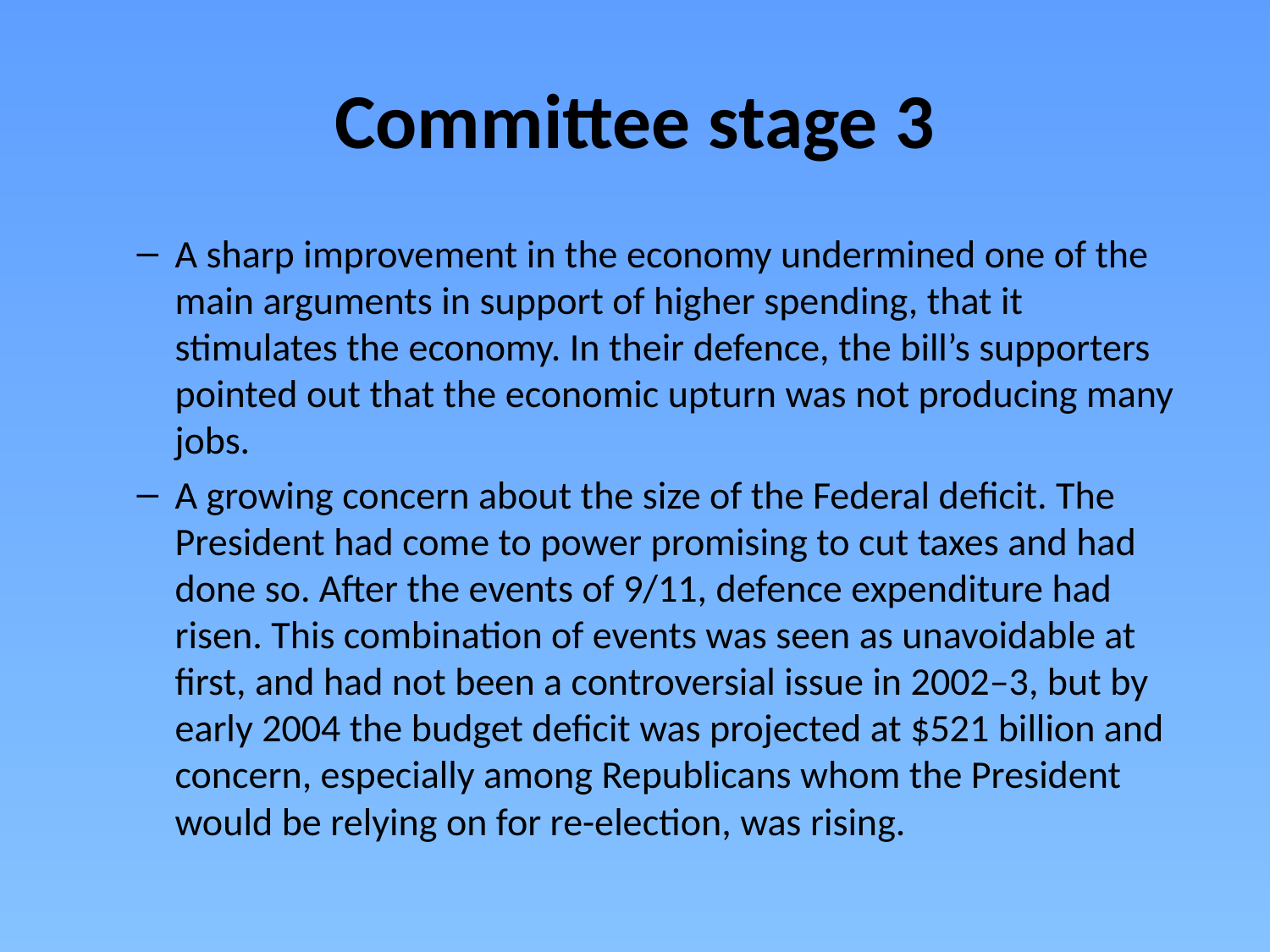

# Committee stage 3
A sharp improvement in the economy undermined one of the main arguments in support of higher spending, that it stimulates the economy. In their defence, the bill’s supporters pointed out that the economic upturn was not producing many jobs.
A growing concern about the size of the Federal deficit. The President had come to power promising to cut taxes and had done so. After the events of 9/11, defence expenditure had risen. This combination of events was seen as unavoidable at first, and had not been a controversial issue in 2002–3, but by early 2004 the budget deficit was projected at $521 billion and concern, especially among Republicans whom the President would be relying on for re-election, was rising.